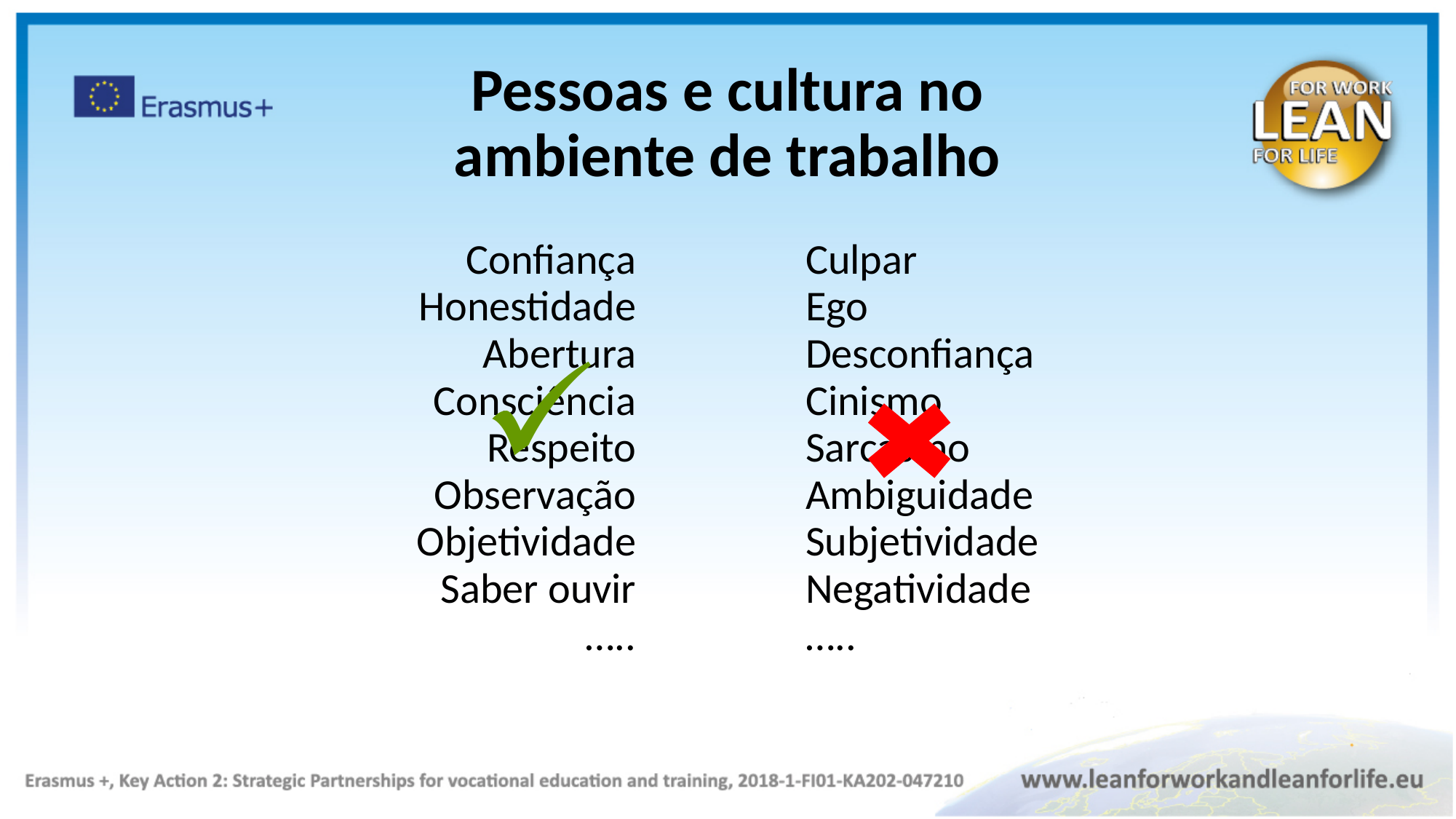

Pessoas e cultura no
ambiente de trabalho
Culpar
Ego
Desconfiança
Cinismo
Sarcasmo
Ambiguidade
Subjetividade
Negatividade
…..
Confiança
Honestidade
Abertura
Consciência
Respeito
Observação
Objetividade
Saber ouvir
…..